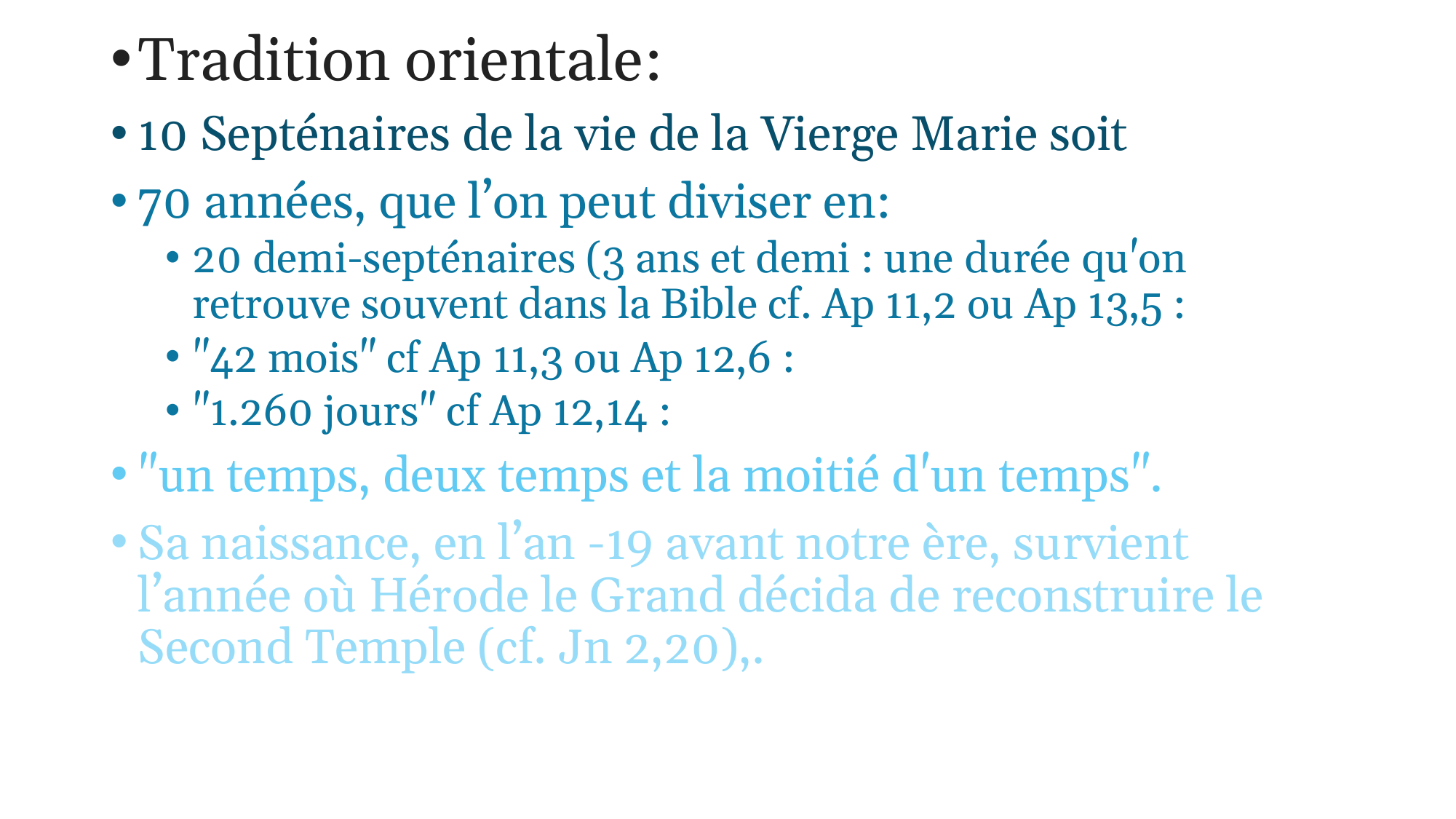

Tradition orientale:
10 Septénaires de la vie de la Vierge Marie soit
70 années, que l’on peut diviser en:
20 demi-septénaires (3 ans et demi : une durée qu'on retrouve souvent dans la Bible cf. Ap 11,2 ou Ap 13,5 :
"42 mois" cf Ap 11,3 ou Ap 12,6 :
"1.260 jours" cf Ap 12,14 :
"un temps, deux temps et la moitié d'un temps".
Sa naissance, en l’an -19 avant notre ère, survient l’année où Hérode le Grand décida de reconstruire le Second Temple (cf. Jn 2,20),.